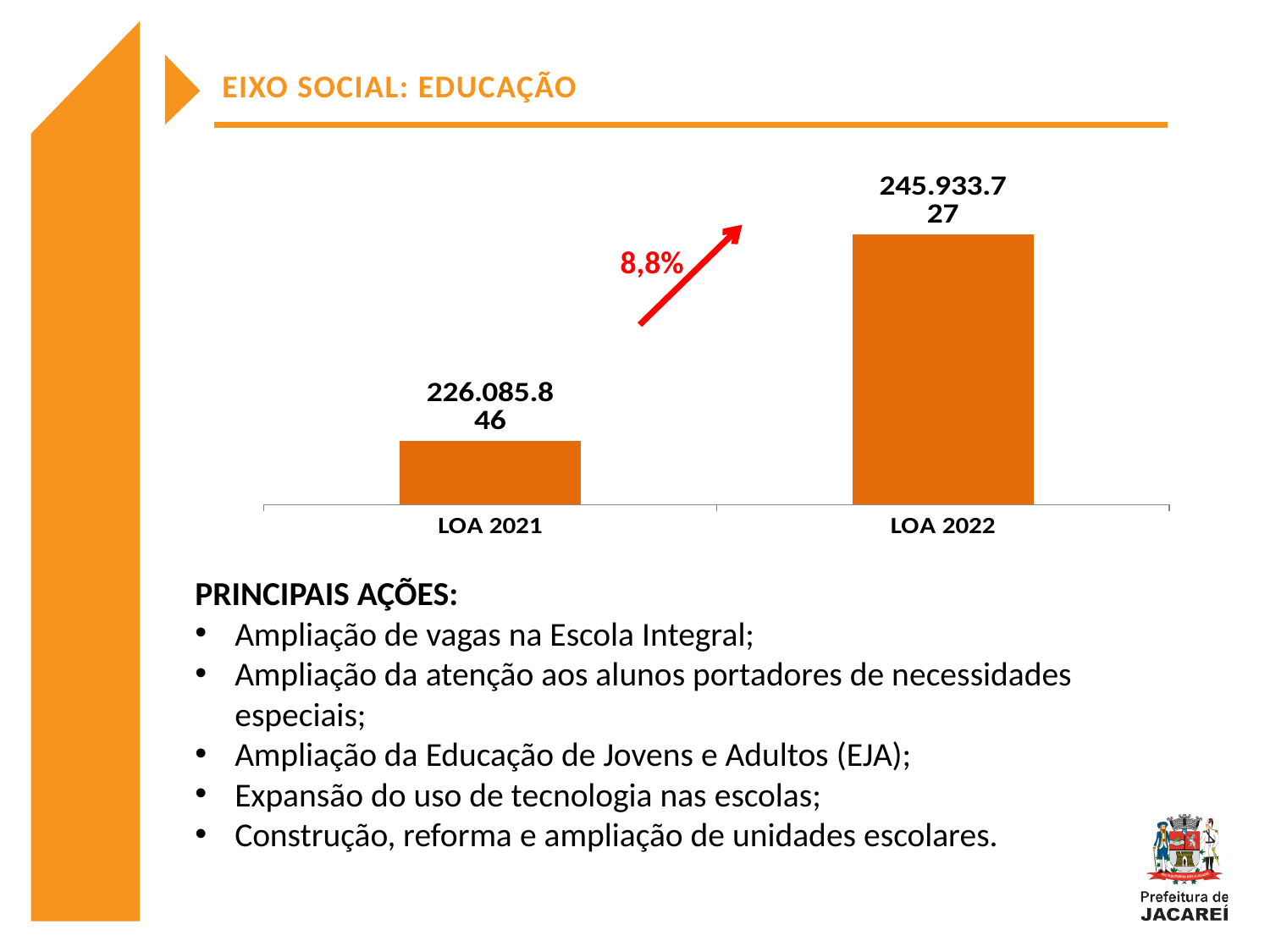

EIXO SOCIAL: EDUCAÇÃO

### Chart

| Category |  |
|---|---|
| LOA 2021 | 226085846.0 |
| LOA 2022 | 245933727.0 |

8,8%
PRINCIPAIS AÇÕES:
Ampliação de vagas na Escola Integral;
Ampliação da atenção aos alunos portadores de necessidades especiais;
Ampliação da Educação de Jovens e Adultos (EJA);
Expansão do uso de tecnologia nas escolas;
Construção, reforma e ampliação de unidades escolares.